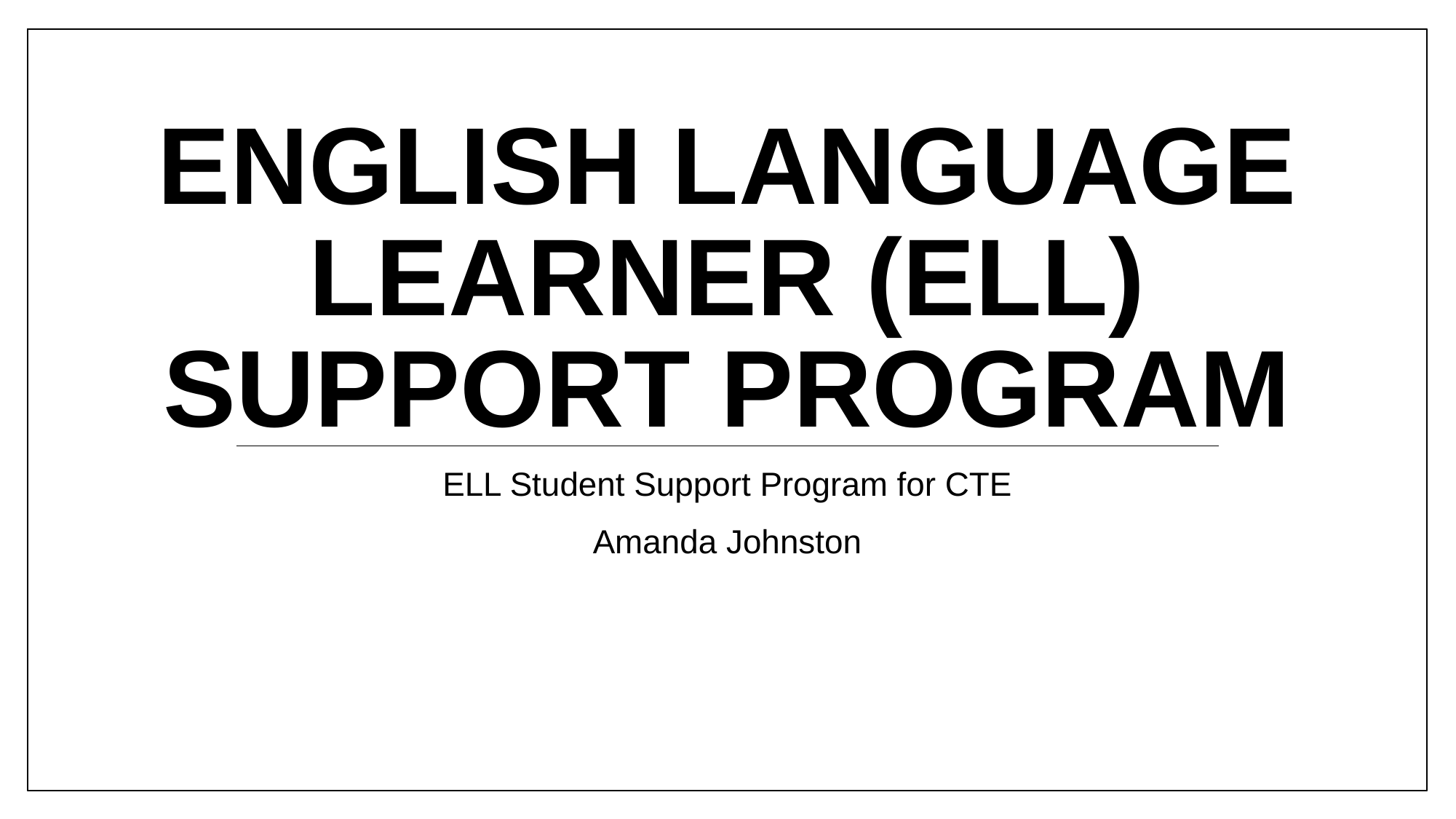

# English Language learner (ELL) Support program
ELL Student Support Program for CTE
Amanda Johnston